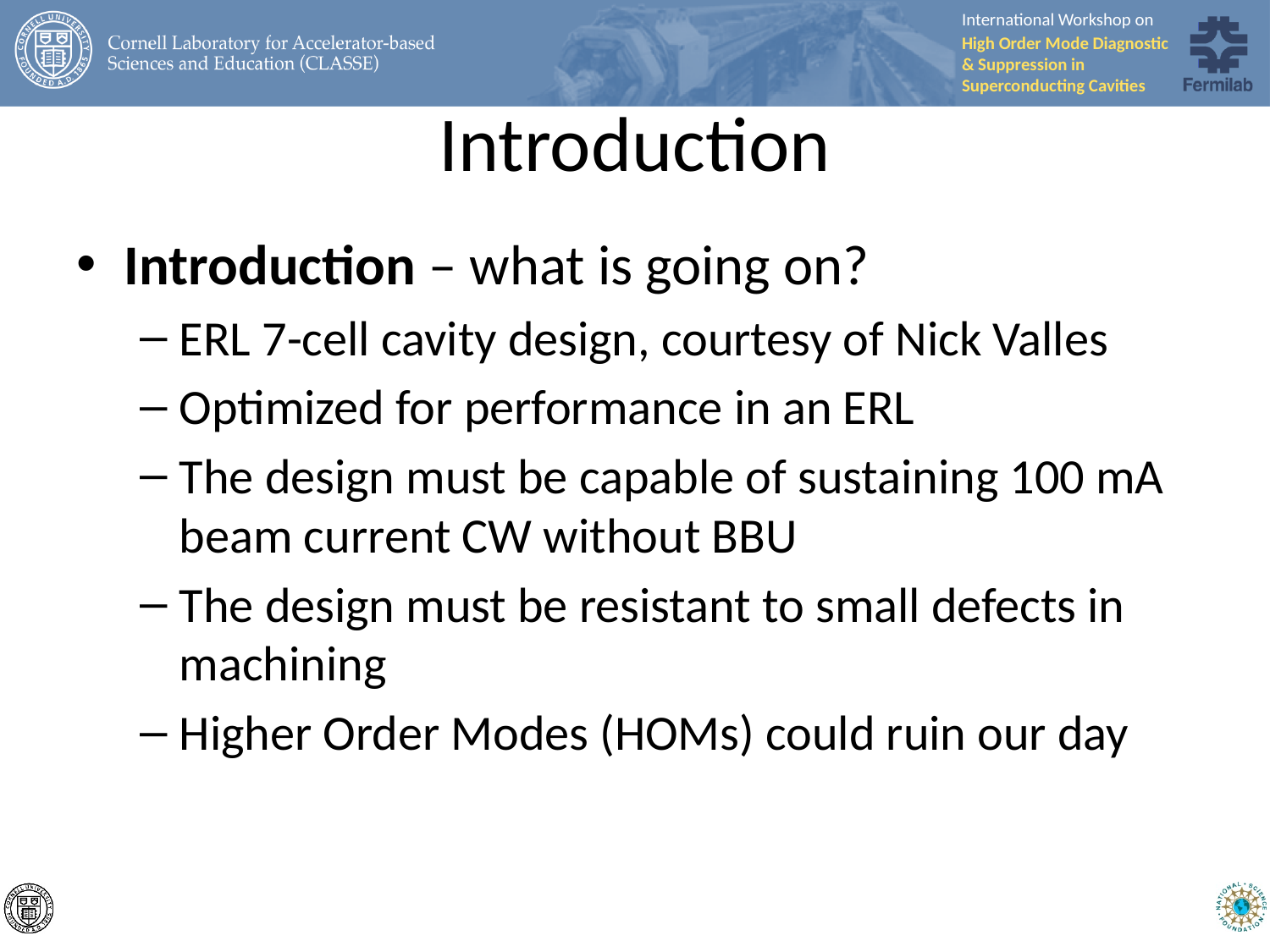

# Introduction
Introduction – what is going on?
ERL 7-cell cavity design, courtesy of Nick Valles
Optimized for performance in an ERL
The design must be capable of sustaining 100 mA beam current CW without BBU
The design must be resistant to small defects in machining
Higher Order Modes (HOMs) could ruin our day